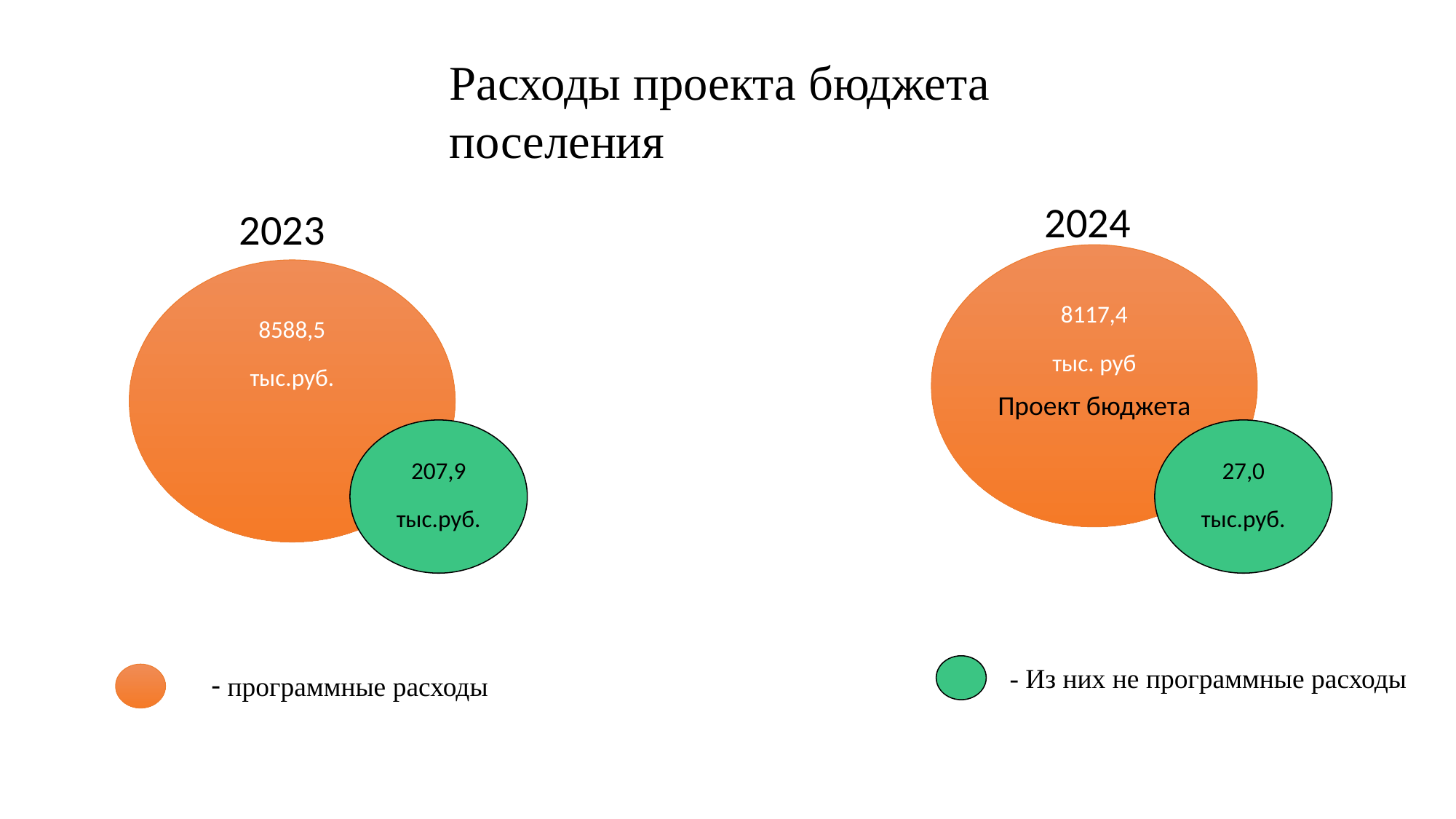

Расходы проекта бюджета поселения
2024
2023
8117,4
тыс. руб
8588,5
тыс.руб.
Проект бюджета
207,9
тыс.руб.
27,0
тыс.руб.
- Из них не программные расходы

- программные расходы